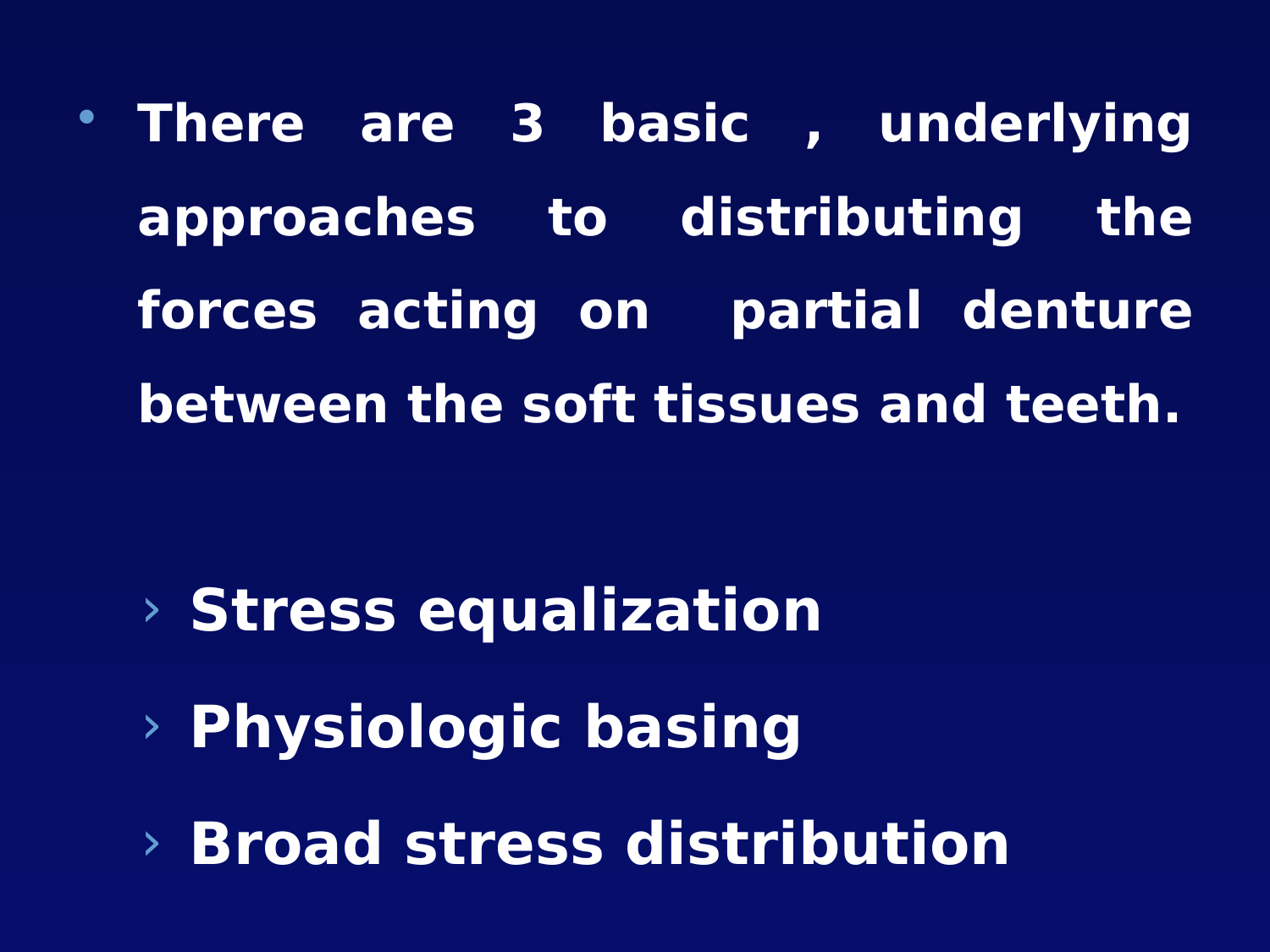

There are 3 basic , underlying approaches to distributing the forces acting on  partial denture between the soft tissues and teeth.

Stress equalization
Physiologic basing
Broad stress distribution